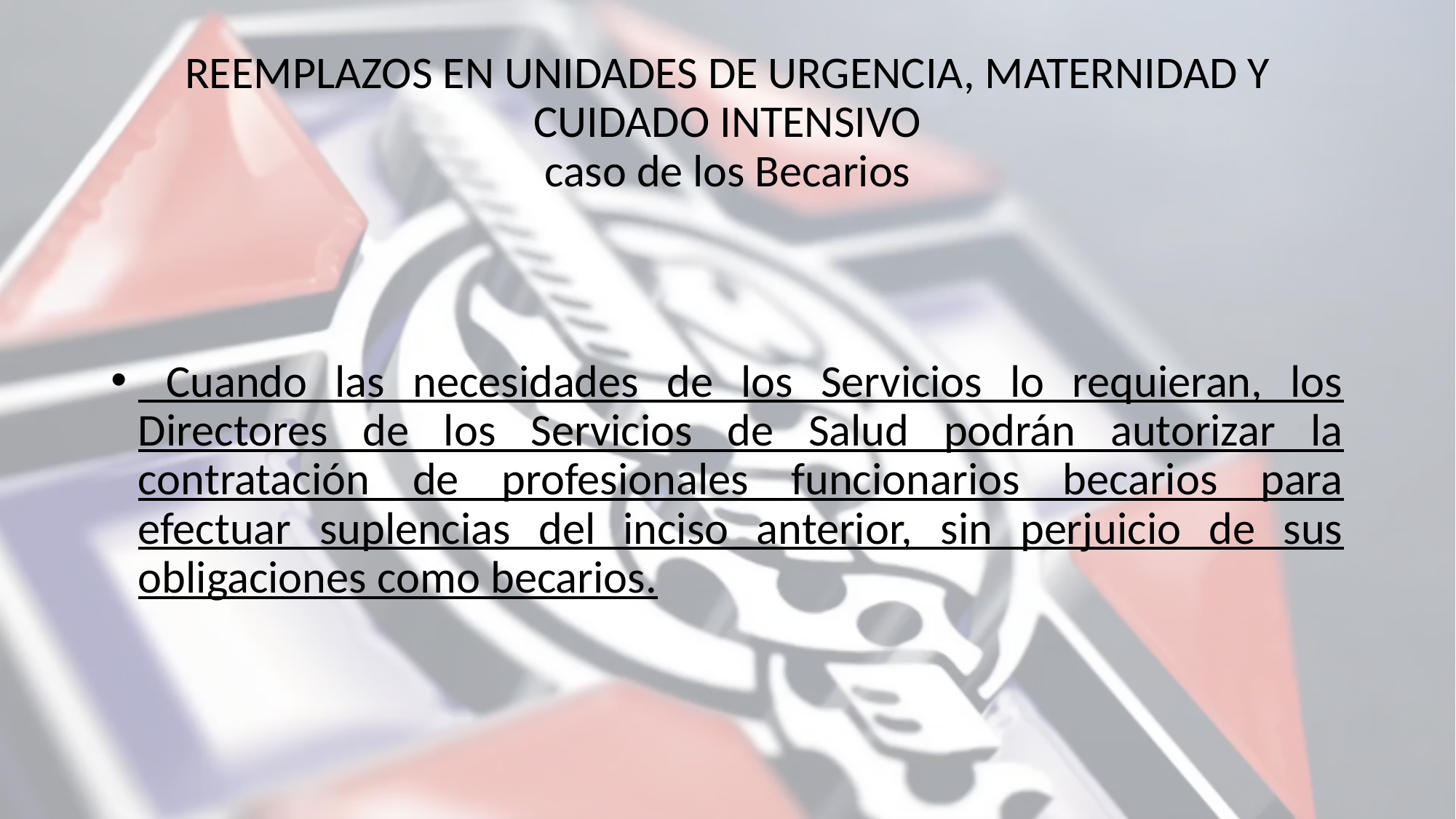

# REEMPLAZOS EN UNIDADES DE URGENCIA, MATERNIDAD Y CUIDADO INTENSIVO caso de los Becarios

 Cuando las necesidades de los Servicios lo requieran, los Directores de los Servicios de Salud podrán autorizar la contratación de profesionales funcionarios becarios para efectuar suplencias del inciso anterior, sin perjuicio de sus obligaciones como becarios.